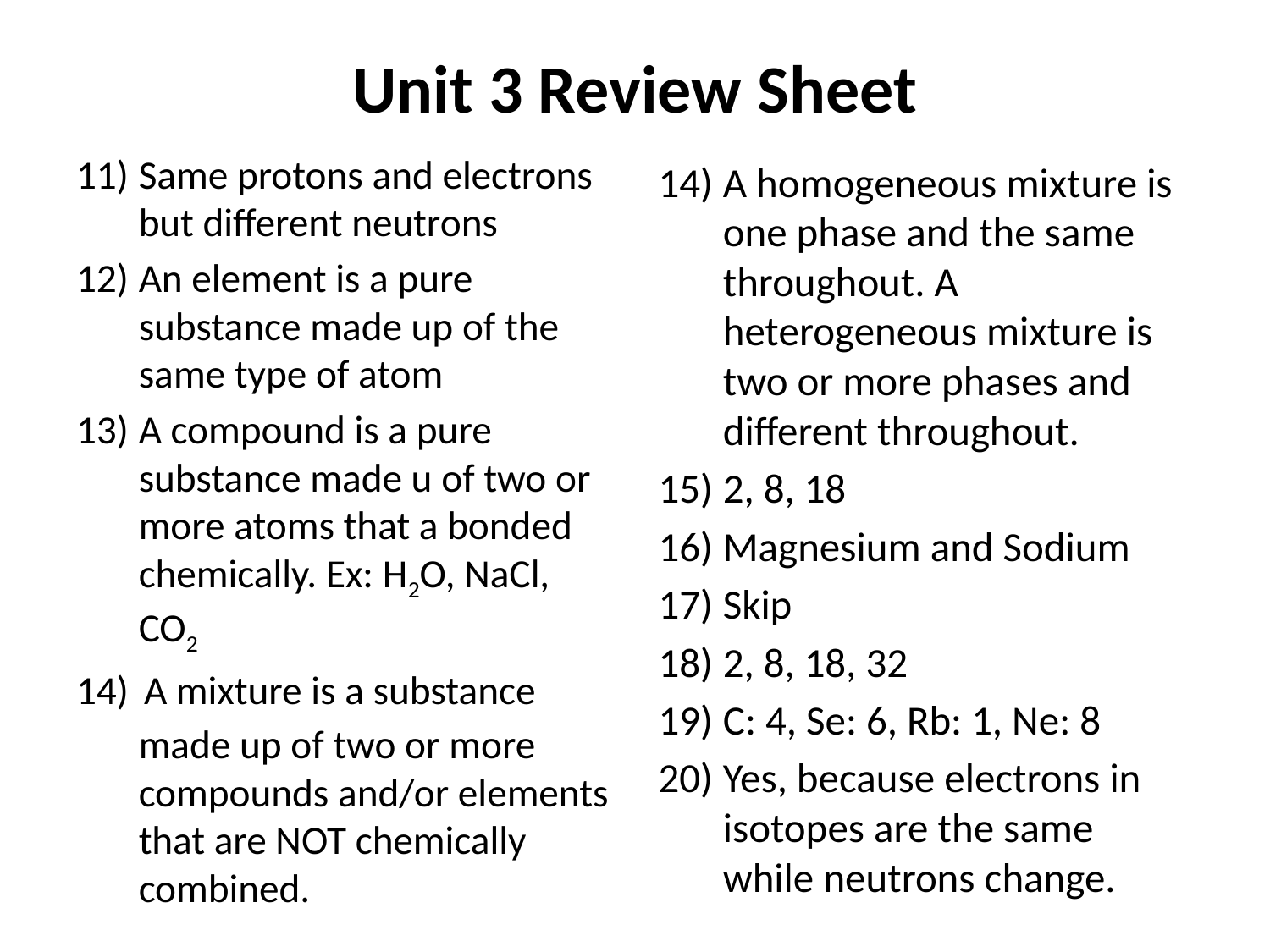

# Unit 3 Review Sheet
Same protons and electrons but different neutrons
An element is a pure substance made up of the same type of atom
A compound is a pure substance made u of two or more atoms that a bonded chemically. Ex: H2O, NaCl, CO2
 A mixture is a substance made up of two or more compounds and/or elements that are NOT chemically combined.

A homogeneous mixture is one phase and the same throughout. A heterogeneous mixture is two or more phases and different throughout.
2, 8, 18
Magnesium and Sodium
Skip
2, 8, 18, 32
C: 4, Se: 6, Rb: 1, Ne: 8
Yes, because electrons in isotopes are the same while neutrons change.